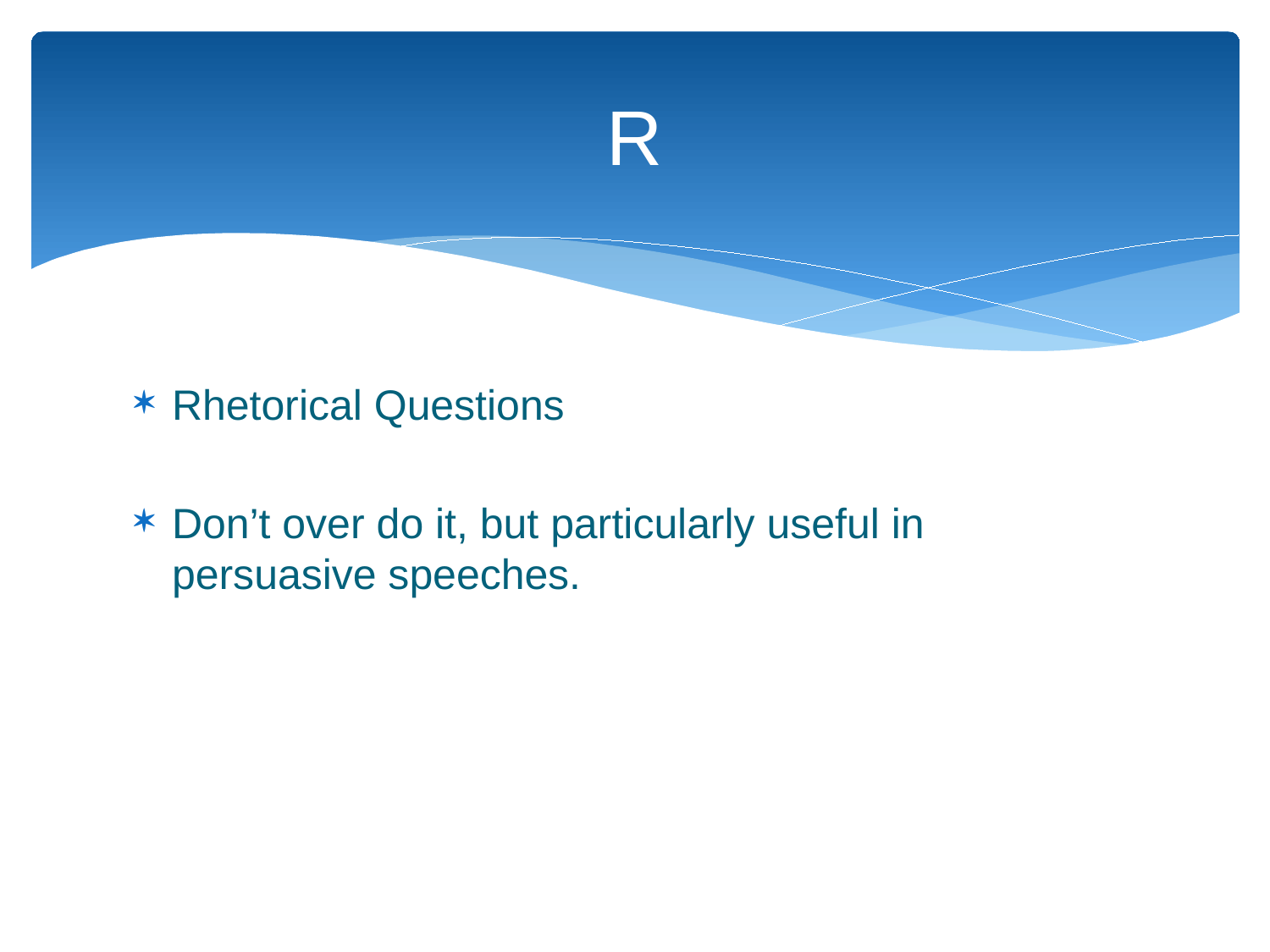

# R
Rhetorical Questions

Don’t over do it, but particularly useful in persuasive speeches.